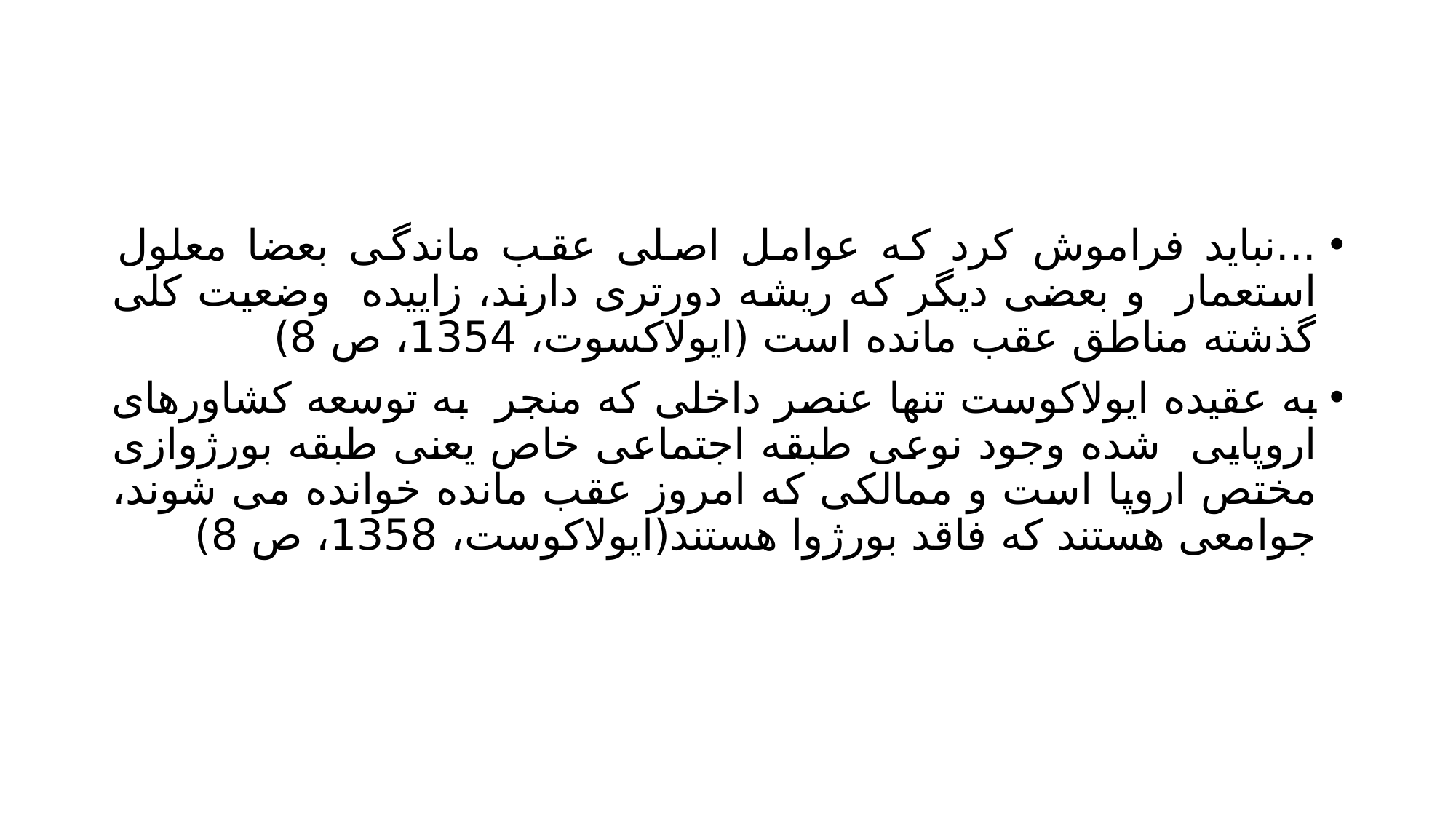

#
...نباید فراموش کرد که عوامل اصلی عقب ماندگی بعضا معلول استعمار  و بعضی دیگر که ریشه دورتری دارند، زاییده  وضعیت کلی گذشته مناطق عقب مانده است (ایولاکسوت، 1354، ص 8)
به عقیده ایولاکوست تنها عنصر داخلی که منجر  به توسعه کشاورهای اروپایی  شده وجود نوعی طبقه اجتماعی خاص یعنی طبقه بورژوازی مختص اروپا است و ممالکی که امروز عقب مانده خوانده می شوند، جوامعی هستند که فاقد بورژوا هستند(ایولاکوست، 1358، ص 8)